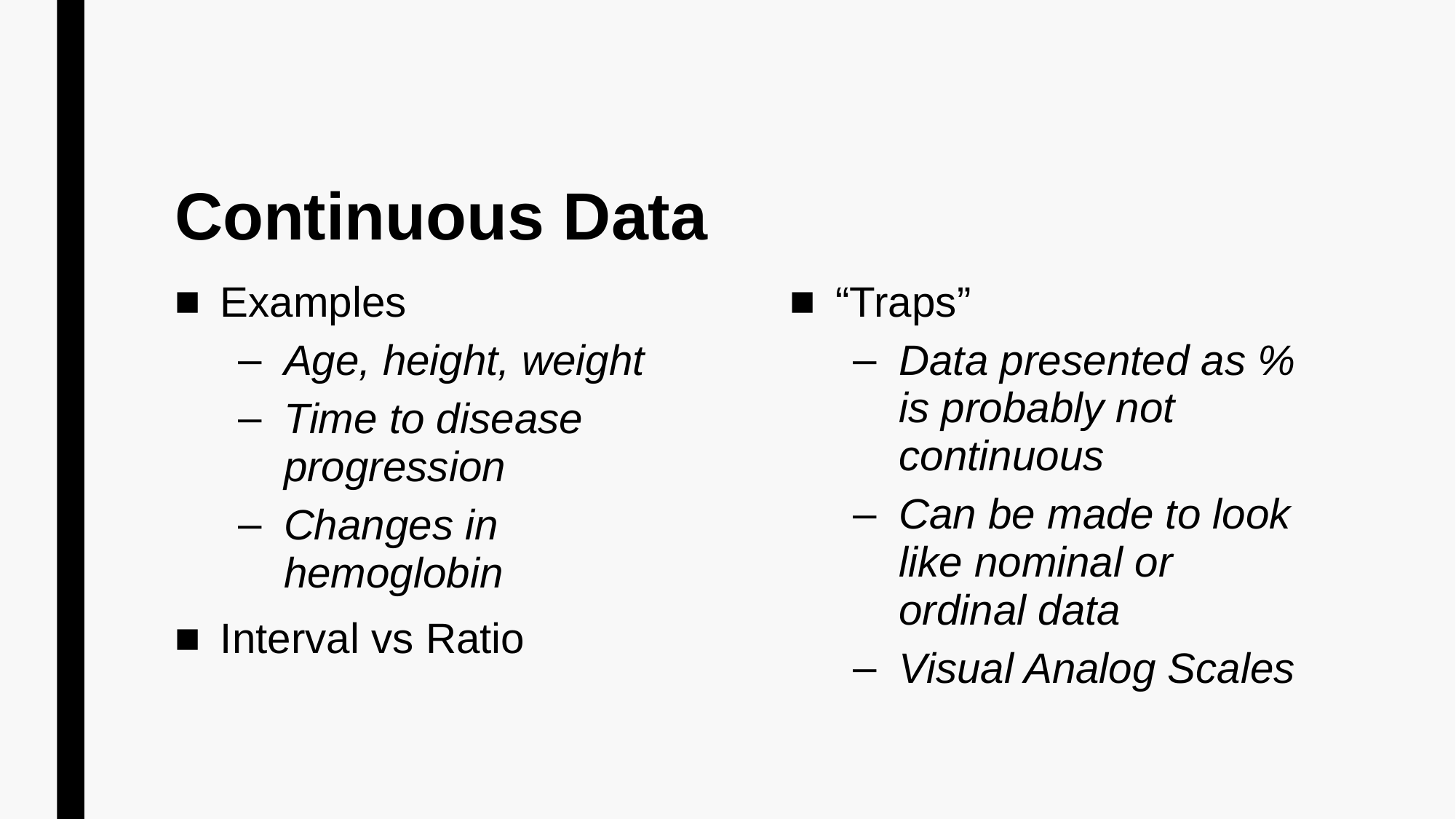

# Continuous Data
Examples
Age, height, weight
Time to disease progression
Changes in hemoglobin
Interval vs Ratio

“Traps”
Data presented as % is probably not continuous
Can be made to look like nominal or ordinal data
Visual Analog Scales